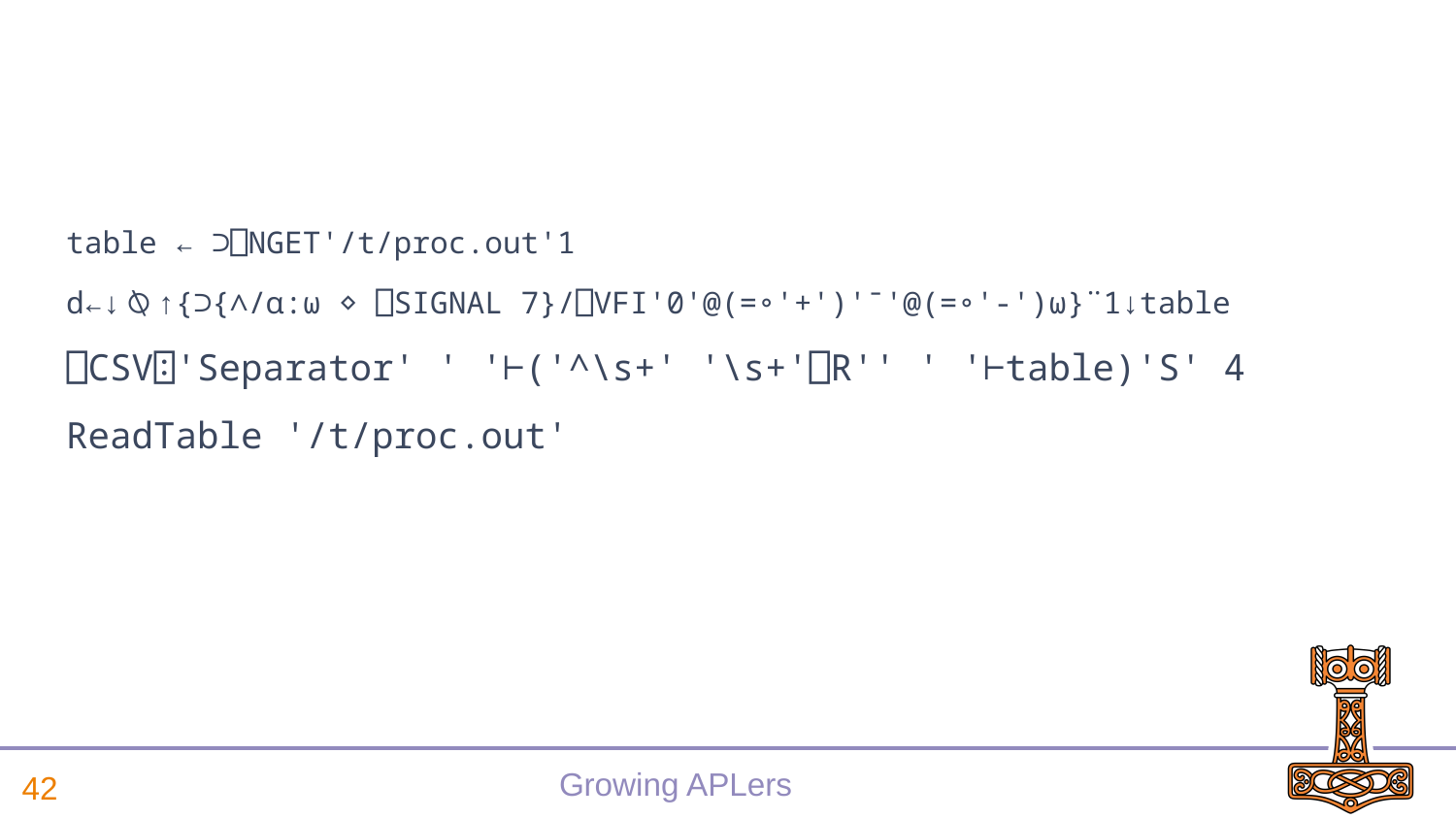

#
table ← ⊃⎕NGET'/t/proc.out'1
d←↓⍉↑{⊃{∧/⍺:⍵ ⋄ ⎕SIGNAL 7}/⎕VFI'0'@(=∘'+')'¯'@(=∘'-')⍵}¨1↓table
⎕CSV⍠'Separator' ' '⊢('^\s+' '\s+'⎕R'' ' '⊢table)'S' 4
ReadTable '/t/proc.out'